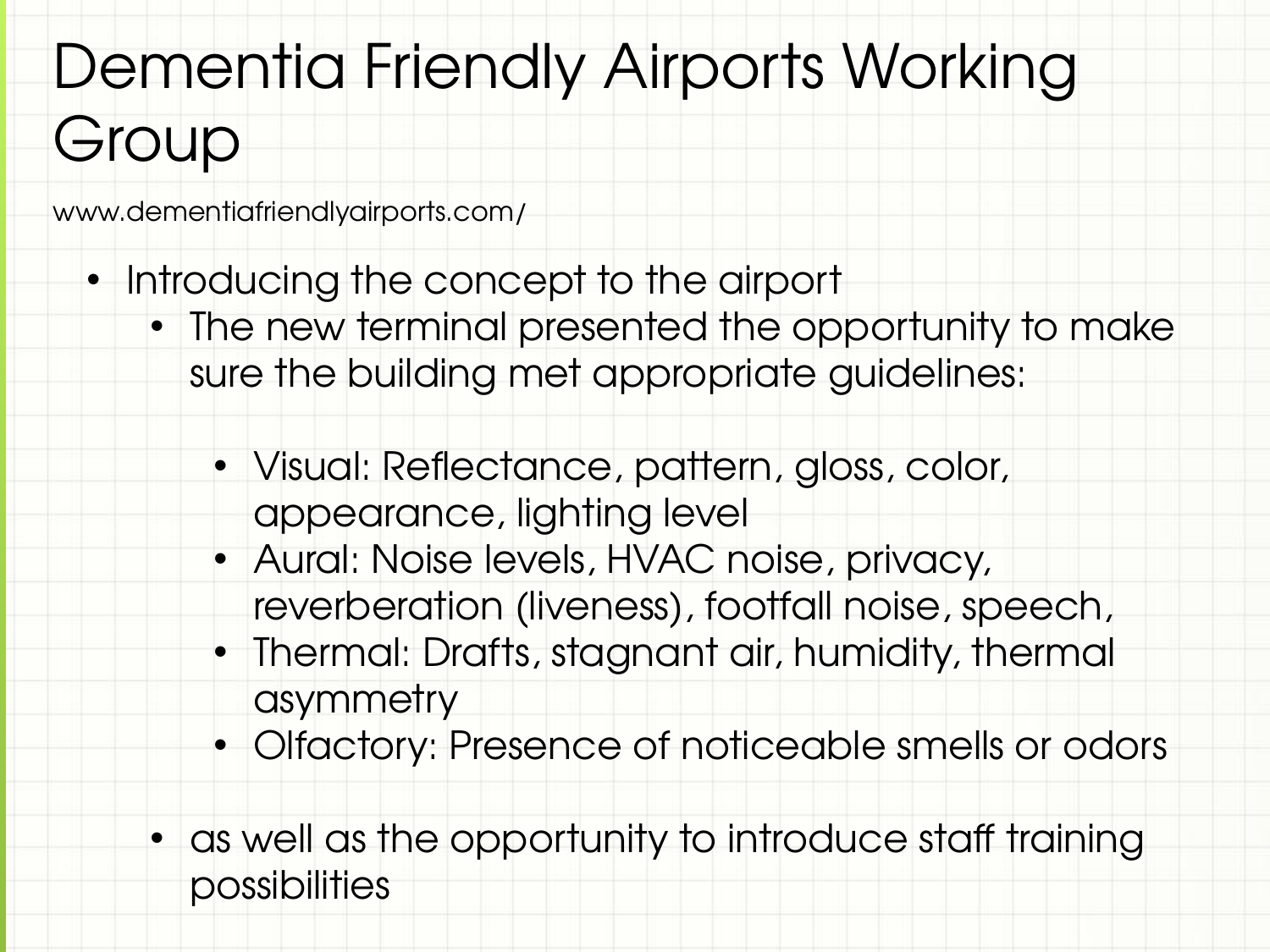

Dementia Friendly Airports Working Group

www.dementiafriendlyairports.com/
Introducing the concept to the airport
The new terminal presented the opportunity to make sure the building met appropriate guidelines:

Visual: Reflectance, pattern, gloss, color, appearance, lighting level
Aural: Noise levels, HVAC noise, privacy, reverberation (liveness), footfall noise, speech,
Thermal: Drafts, stagnant air, humidity, thermal asymmetry
Olfactory: Presence of noticeable smells or odors

as well as the opportunity to introduce staff training possibilities